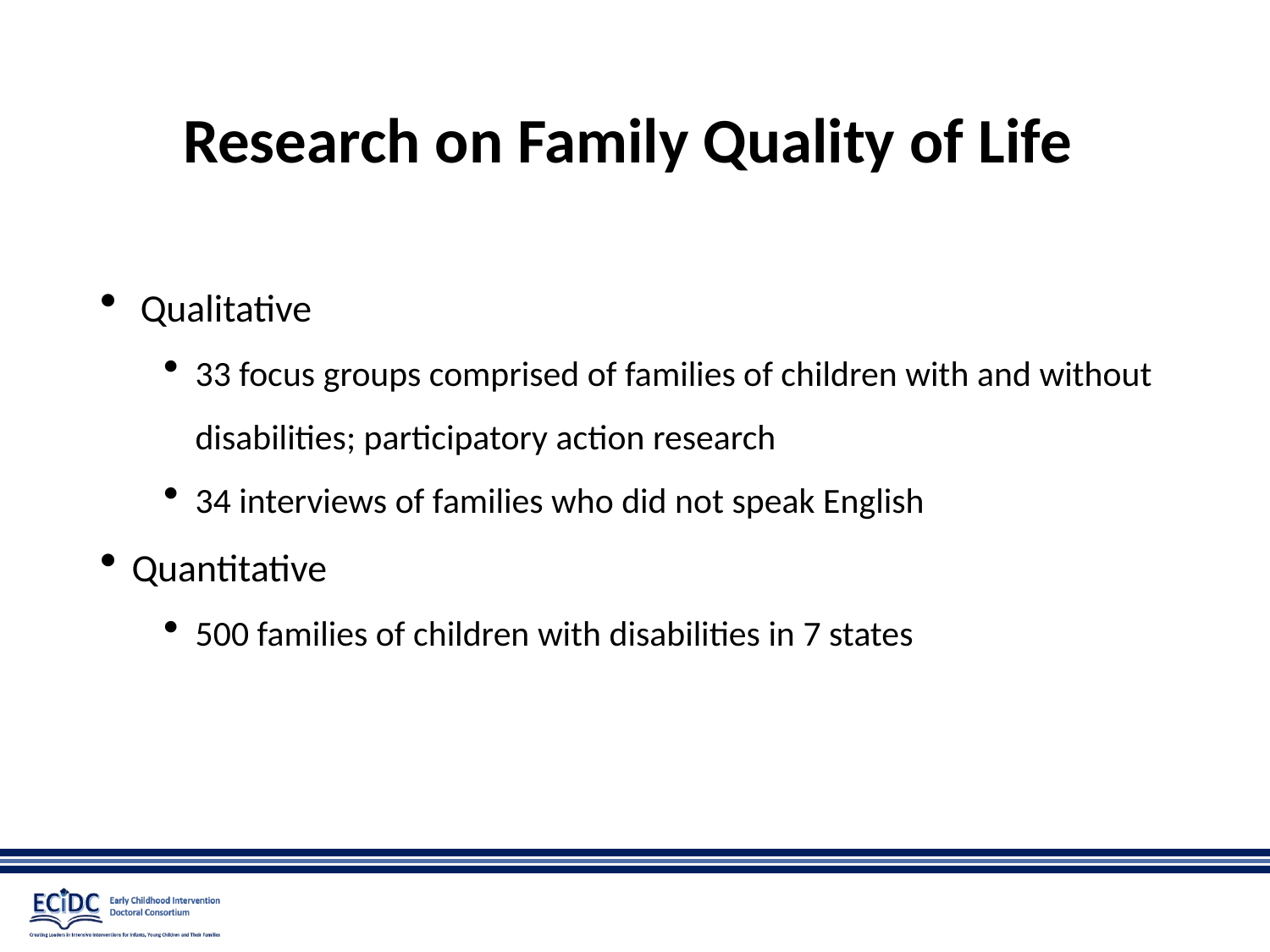

# Research on Family Quality of Life
 Qualitative
33 focus groups comprised of families of children with and without disabilities; participatory action research
34 interviews of families who did not speak English
Quantitative
500 families of children with disabilities in 7 states